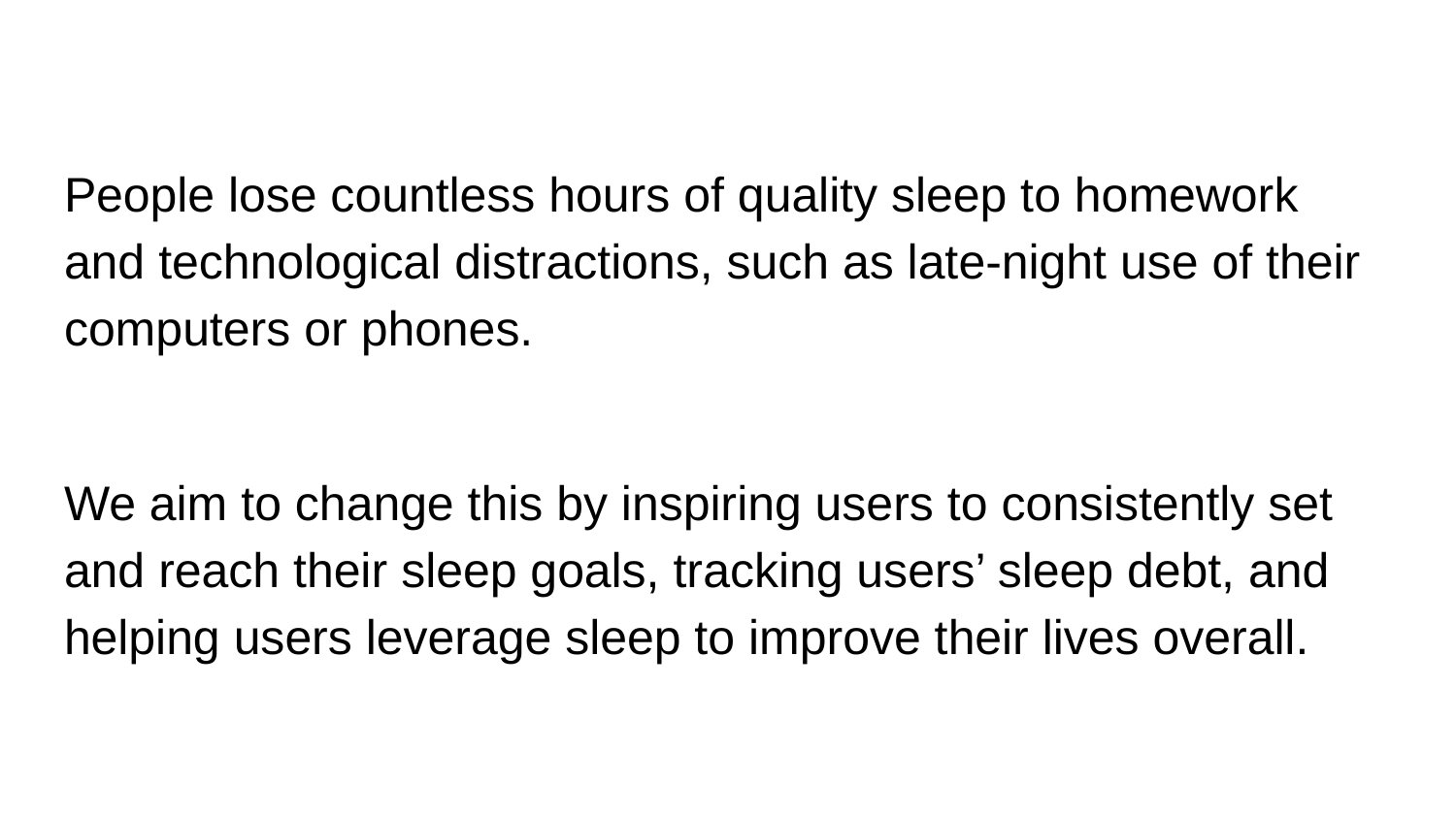

# People lose countless hours of quality sleep to homework and technological distractions, such as late-night use of their computers or phones.

We aim to change this by inspiring users to consistently set and reach their sleep goals, tracking users’ sleep debt, and helping users leverage sleep to improve their lives overall.